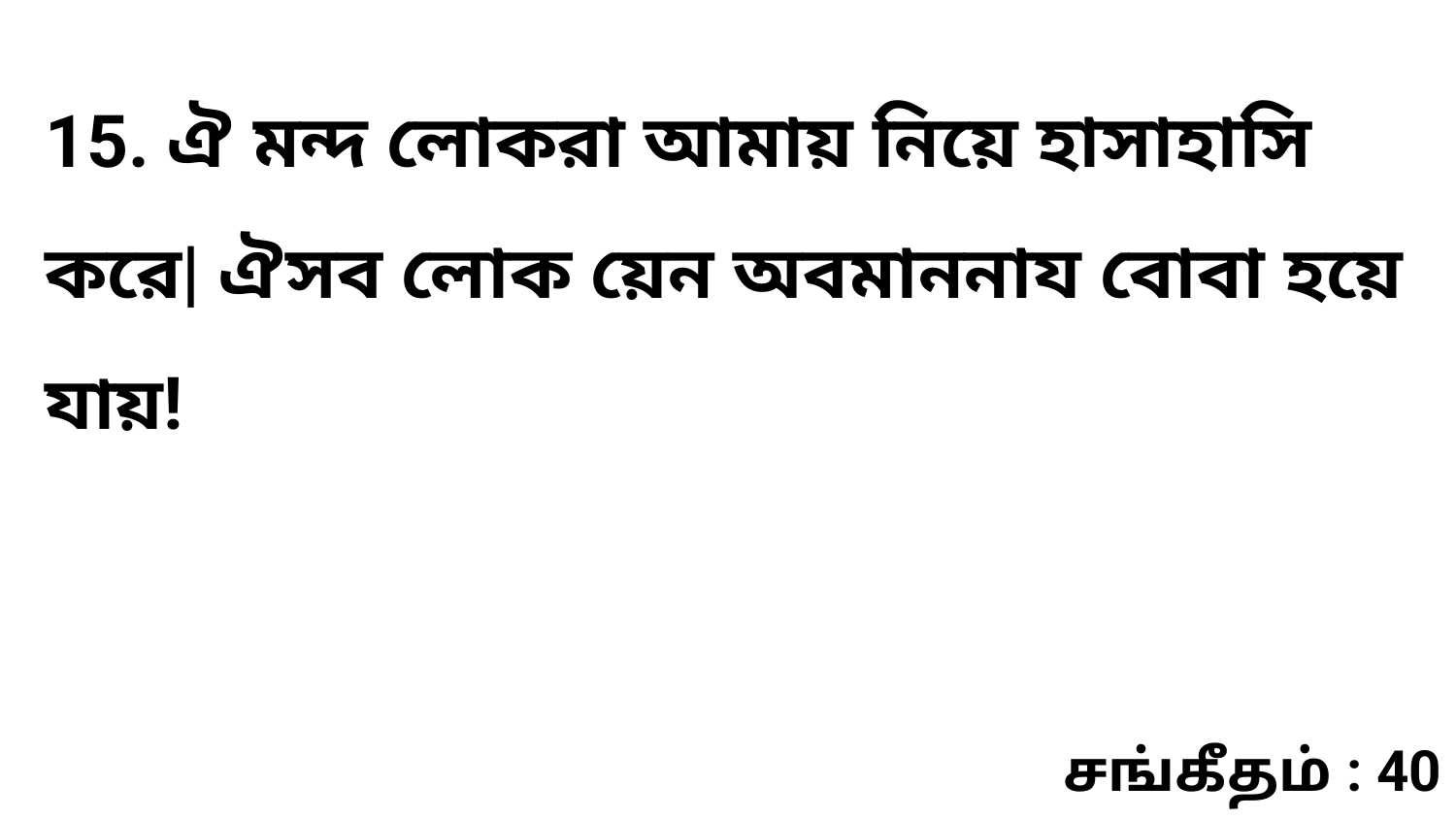

15. ঐ মন্দ লোকরা আমায় নিয়ে হাসাহাসি করে| ঐসব লোক য়েন অবমাননায বোবা হয়ে যায়!
சங்கீதம் : 40